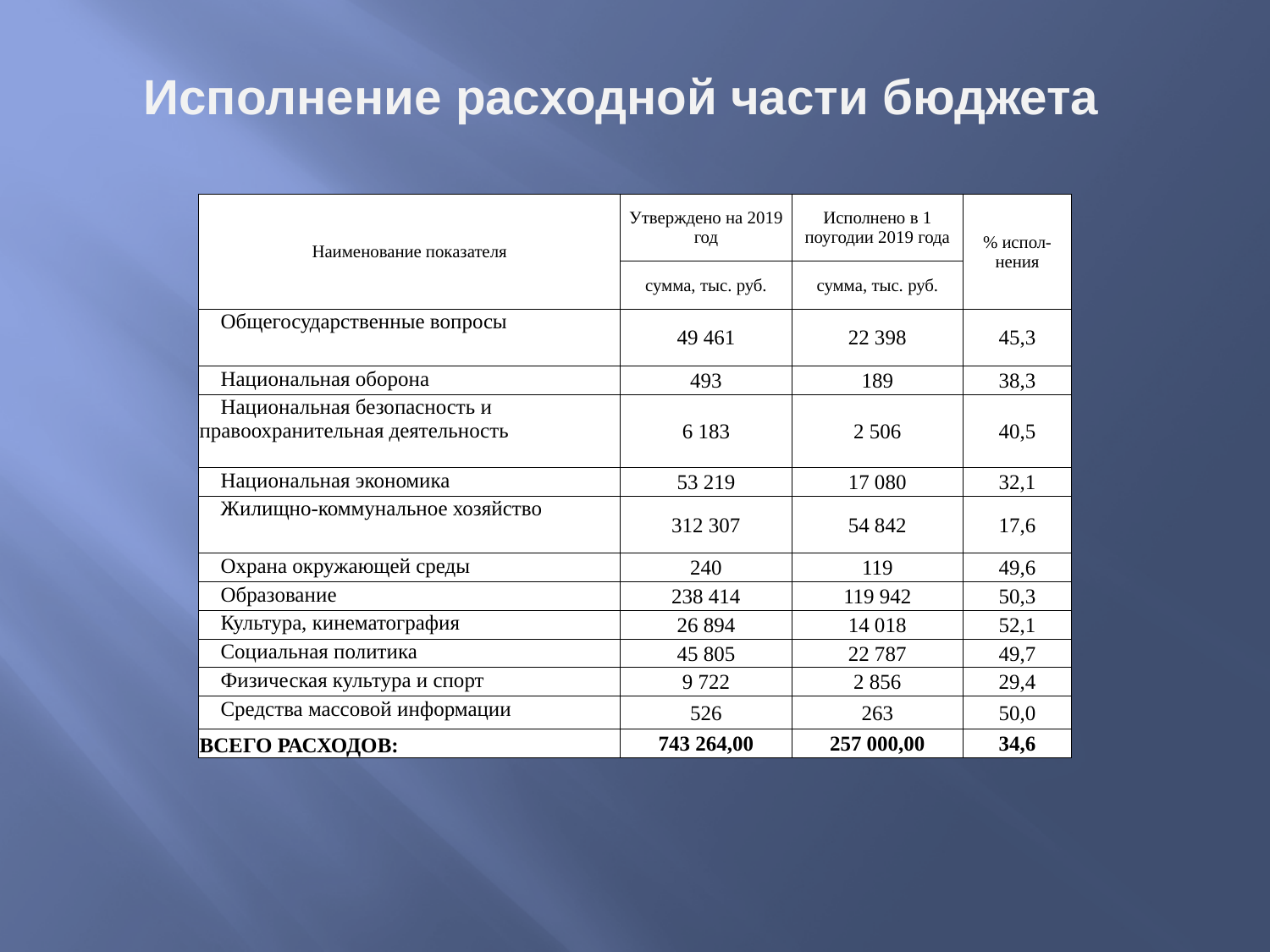

# Исполнение расходной части бюджета
| Наименование показателя | Утверждено на 2019 год | Исполнено в 1 поугодии 2019 года | % испол-нения |
| --- | --- | --- | --- |
|  | сумма, тыс. руб. | сумма, тыс. руб. |  |
| Общегосударственные вопросы | 49 461 | 22 398 | 45,3 |
| Национальная оборона | 493 | 189 | 38,3 |
| Национальная безопасность и правоохранительная деятельность | 6 183 | 2 506 | 40,5 |
| Национальная экономика | 53 219 | 17 080 | 32,1 |
| Жилищно-коммунальное хозяйство | 312 307 | 54 842 | 17,6 |
| Охрана окружающей среды | 240 | 119 | 49,6 |
| Образование | 238 414 | 119 942 | 50,3 |
| Культура, кинематография | 26 894 | 14 018 | 52,1 |
| Социальная политика | 45 805 | 22 787 | 49,7 |
| Физическая культура и спорт | 9 722 | 2 856 | 29,4 |
| Средства массовой информации | 526 | 263 | 50,0 |
| ВСЕГО РАСХОДОВ: | 743 264,00 | 257 000,00 | 34,6 |